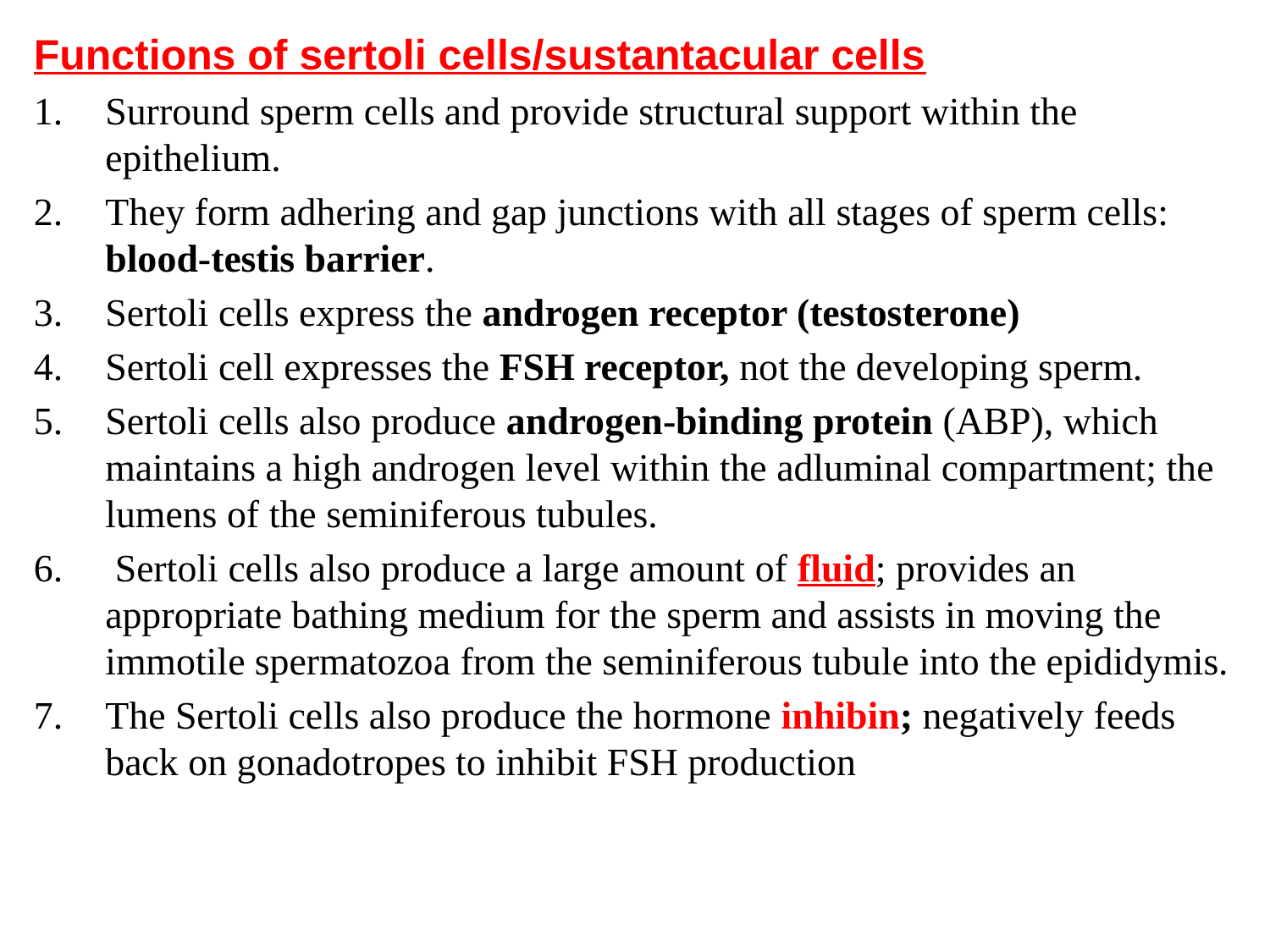

Functions of sertoli cells/sustantacular cells
Surround sperm cells and provide structural support within the epithelium.
They form adhering and gap junctions with all stages of sperm cells: blood-testis barrier.
Sertoli cells express the androgen receptor (testosterone)
Sertoli cell expresses the FSH receptor, not the developing sperm.
Sertoli cells also produce androgen-binding protein (ABP), which maintains a high androgen level within the adluminal compartment; the lumens of the seminiferous tubules.
 Sertoli cells also produce a large amount of fluid; provides an appropriate bathing medium for the sperm and assists in moving the immotile spermatozoa from the seminiferous tubule into the epididymis.
The Sertoli cells also produce the hormone inhibin; negatively feeds back on gonadotropes to inhibit FSH production